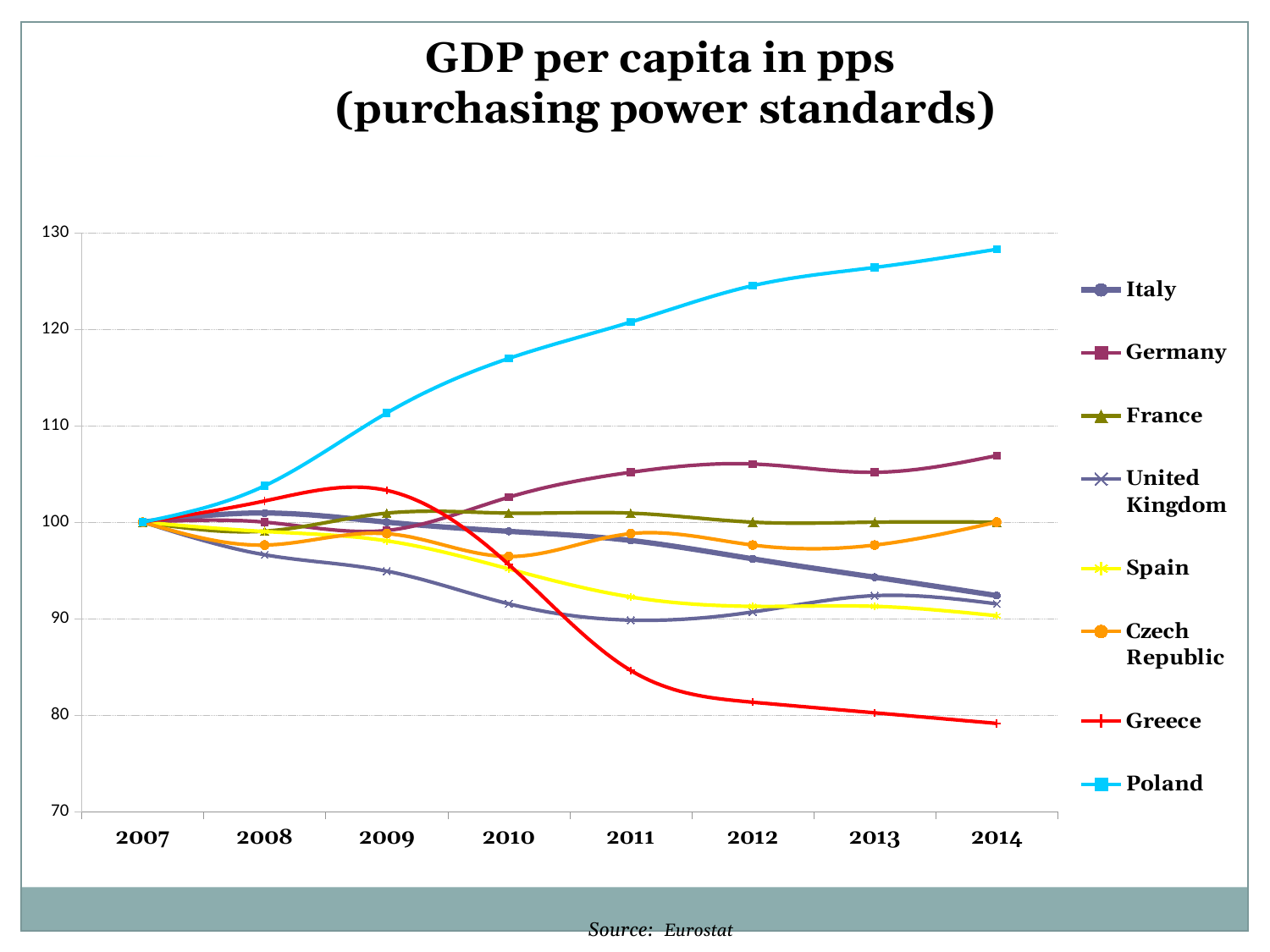

GDP per capita in pps
(purchasing power standards)

[unsupported chart]

Source:  Eurostat